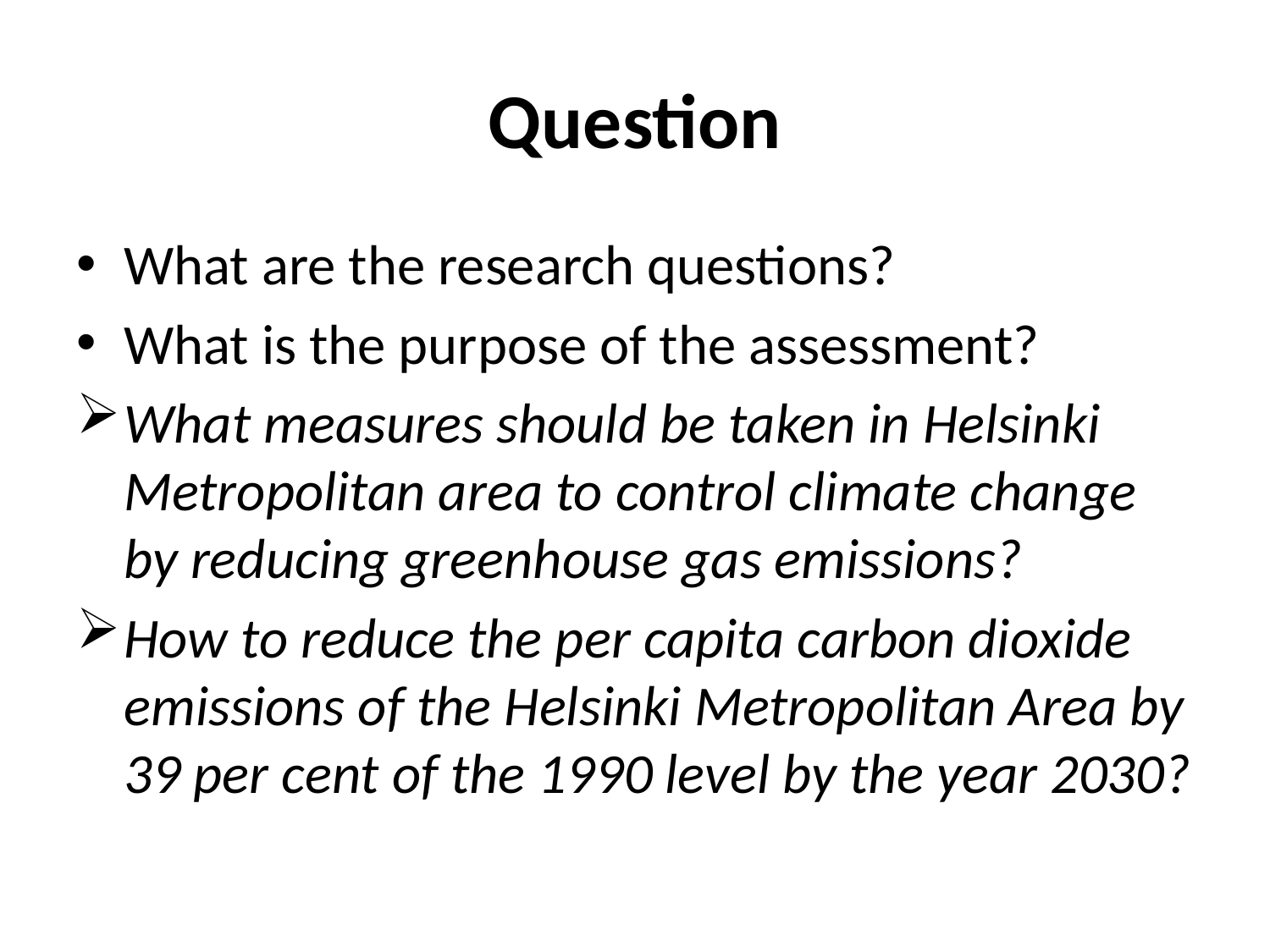

# Question
What are the research questions?
What is the purpose of the assessment?
What measures should be taken in Helsinki Metropolitan area to control climate change by reducing greenhouse gas emissions?
How to reduce the per capita carbon dioxide emissions of the Helsinki Metropolitan Area by 39 per cent of the 1990 level by the year 2030?